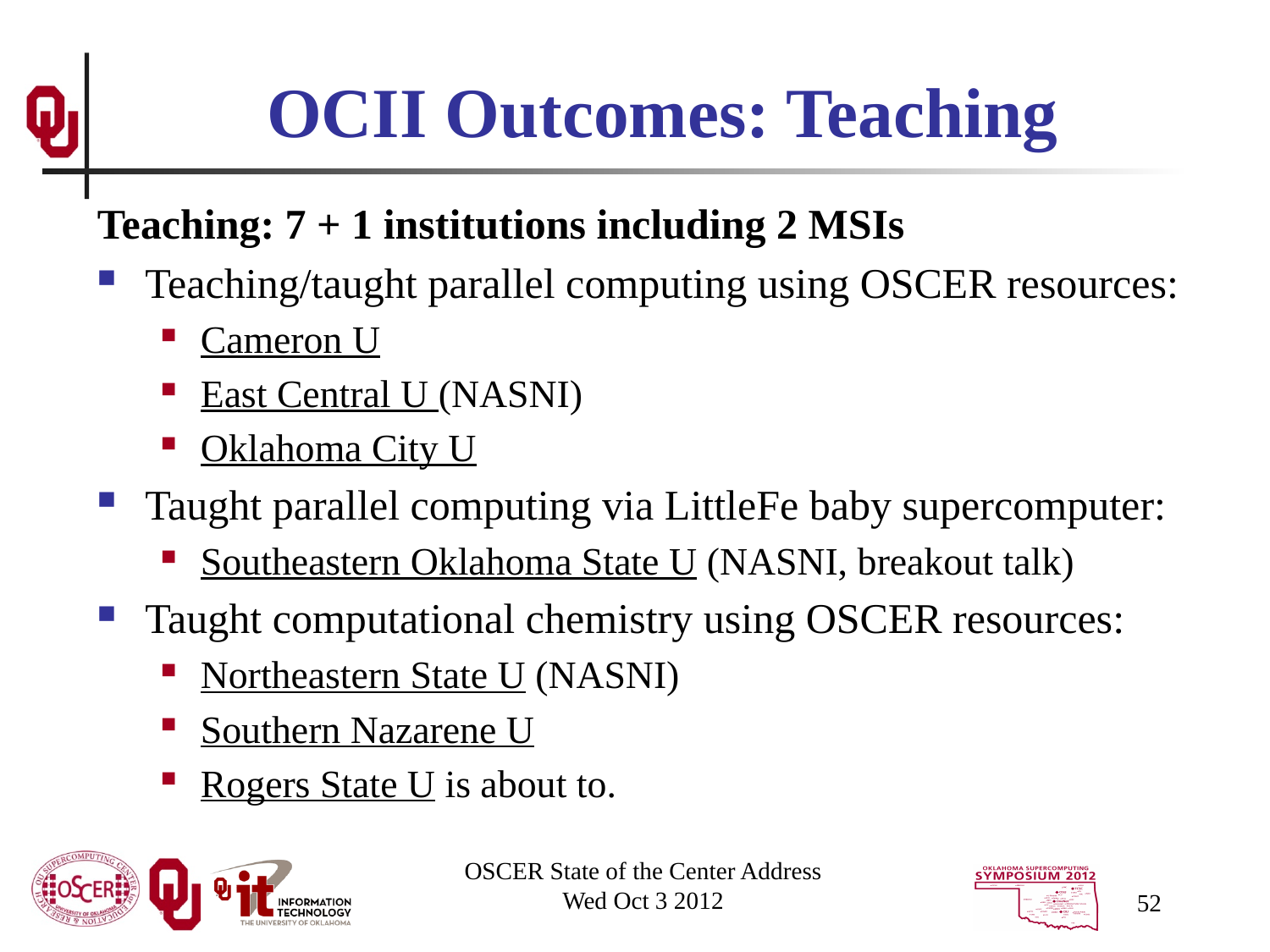

# OCII Outcomes: Teaching
Teaching: 7 + 1 institutions including 2 MSIs
Teaching/taught parallel computing using OSCER resources:
Cameron U
East Central U (NASNI)
Oklahoma City U
Taught parallel computing via LittleFe baby supercomputer:
Southeastern Oklahoma State U (NASNI, breakout talk)
Taught computational chemistry using OSCER resources:
Northeastern State U (NASNI)
Southern Nazarene U
Rogers State U is about to.

OSCER State of the Center Address
Wed Oct 3 2012
52